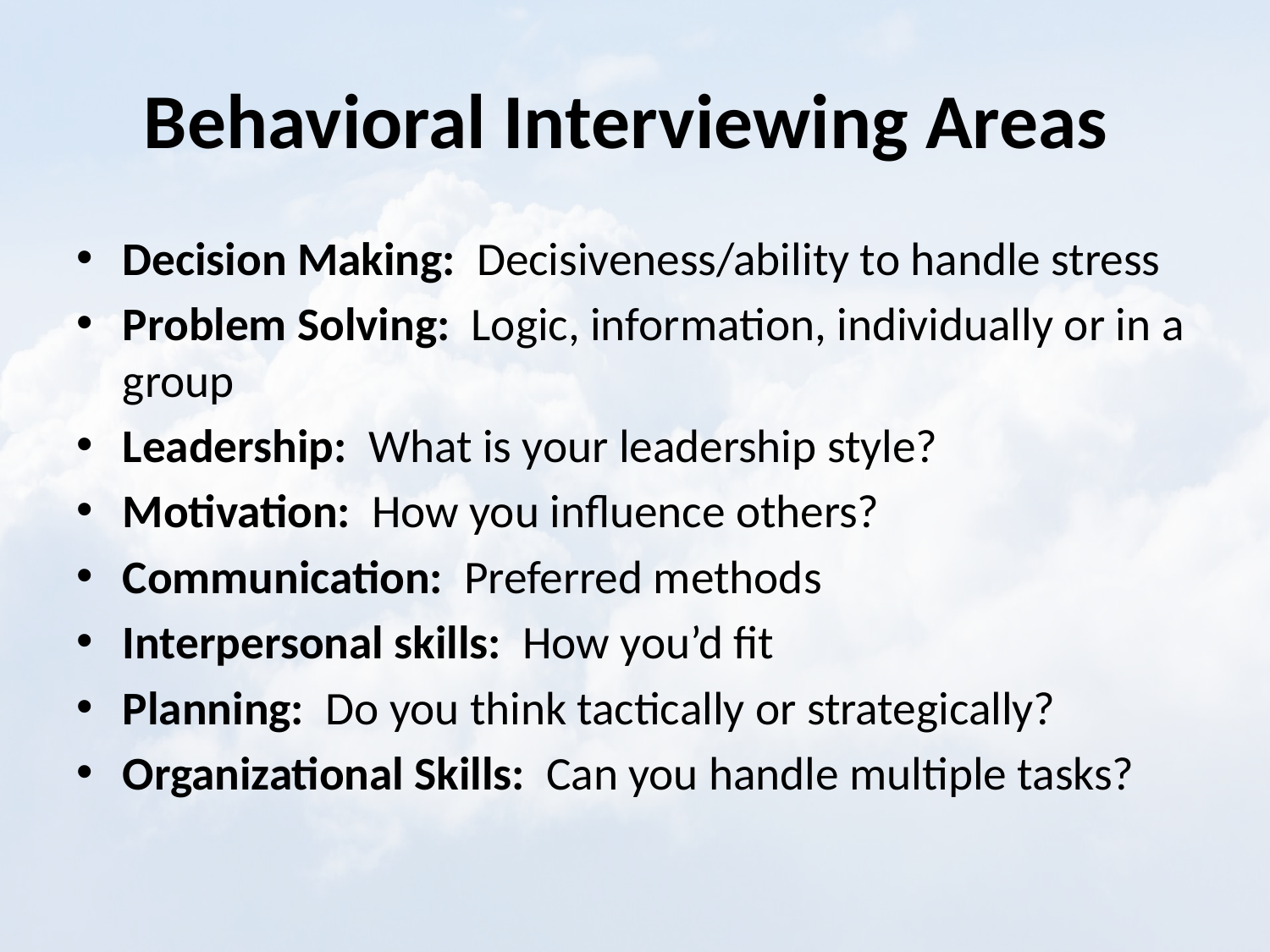

# Behavioral Interviewing Areas
Decision Making:  Decisiveness/ability to handle stress
Problem Solving:  Logic, information, individually or in a group
Leadership:  What is your leadership style?
Motivation:  How you influence others?
Communication:  Preferred methods
Interpersonal skills:  How you’d fit
Planning:  Do you think tactically or strategically?
Organizational Skills:  Can you handle multiple tasks?